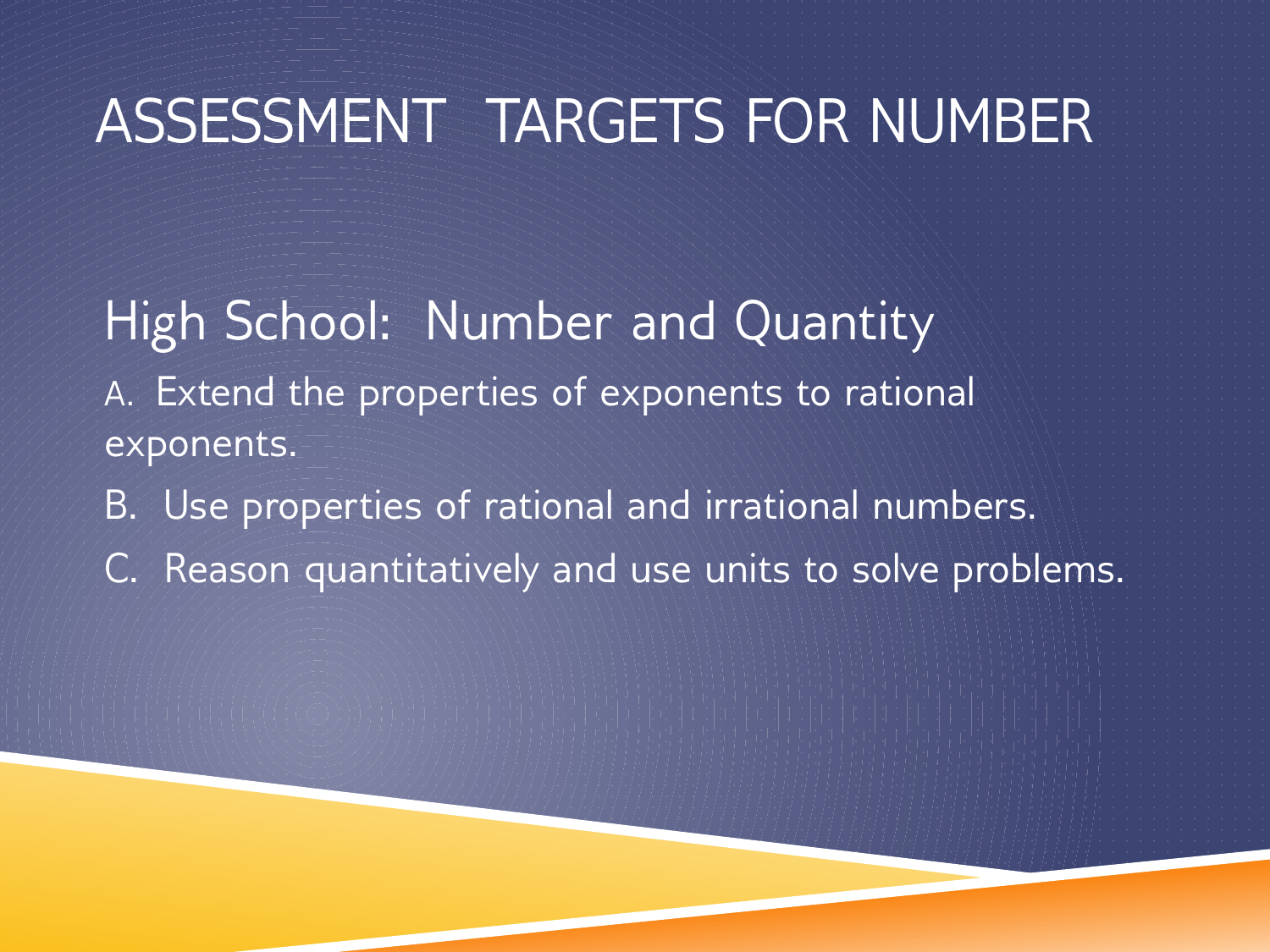

# Assessment  Targets for Number

High School:  Number and Quantity
A.  Extend the properties of exponents to rational exponents.
B.  Use properties of rational and irrational numbers.
C.  Reason quantitatively and use units to solve problems.